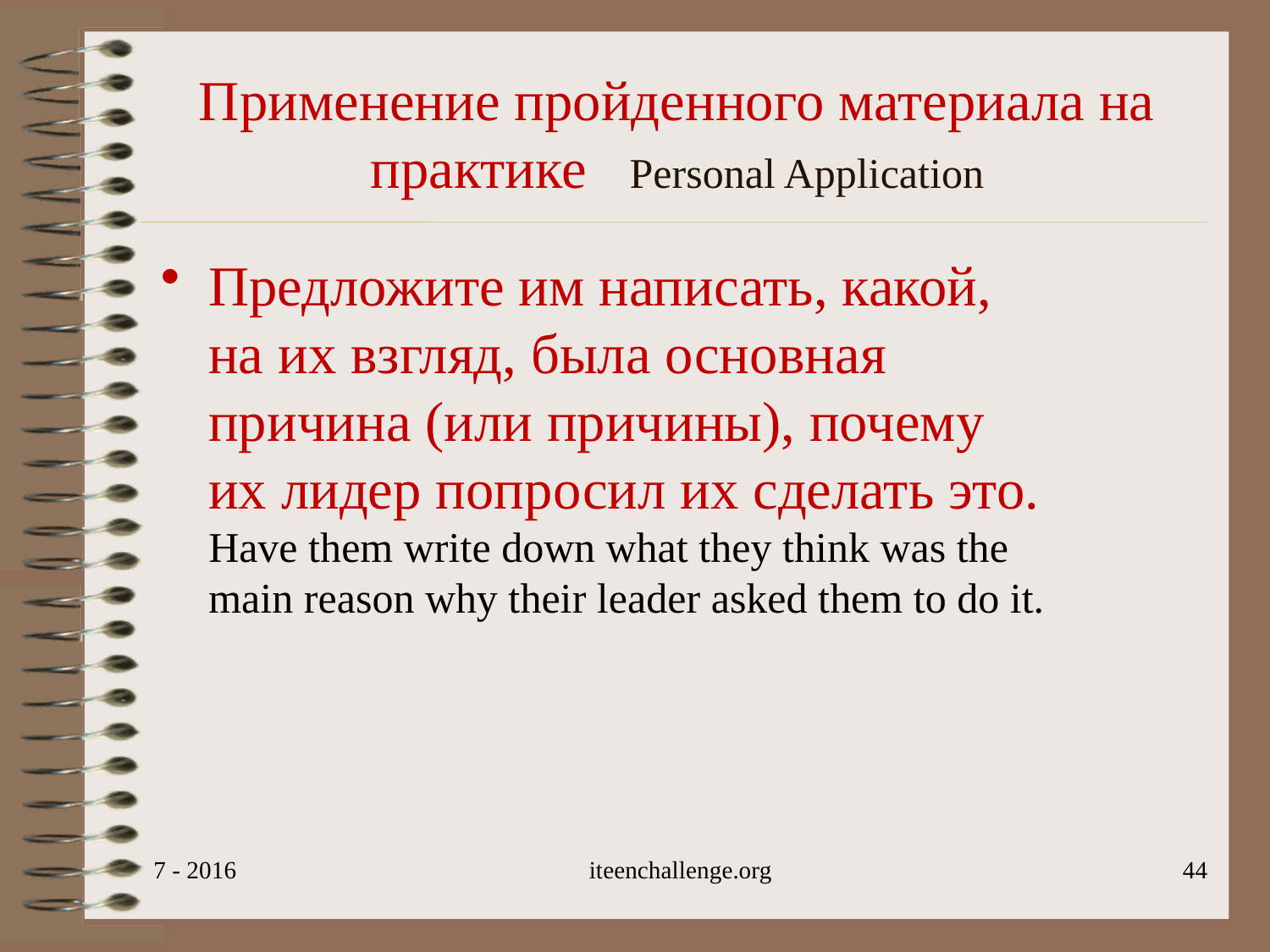

# Применение пройденного материала на практике   Personal Application
Предложите им написать, какой, на их взгляд, была основная причина (или причины), почему их лидер попросил их сделать это.
Have them write down what they think was the main reason why their leader asked them to do it.
7 - 2016
iteenchallenge.org
44